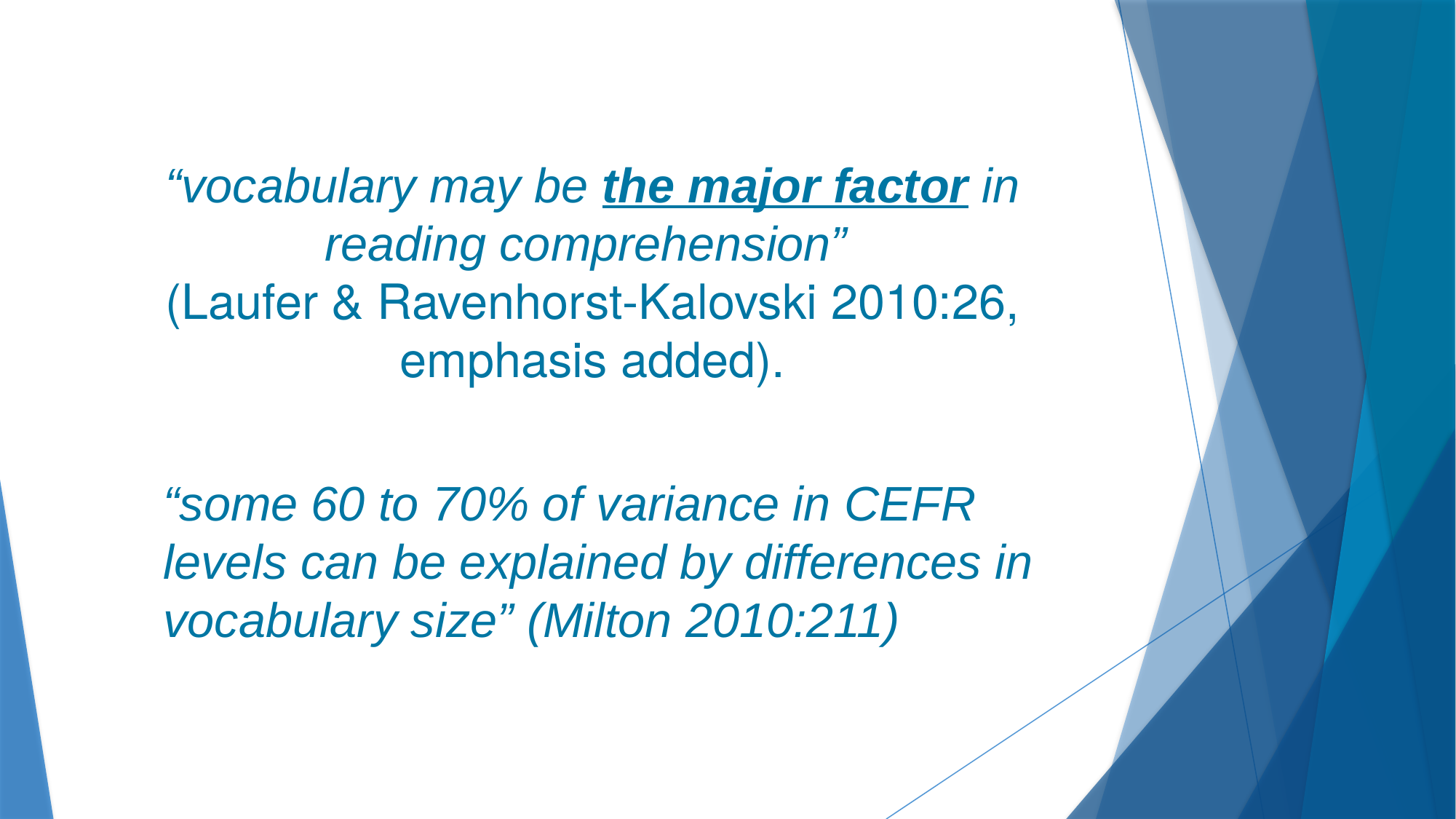

“vocabulary may be the major factor in reading comprehension”
(Laufer & Ravenhorst-Kalovski 2010:26, emphasis added).
“some 60 to 70% of variance in CEFR levels can be explained by differences in vocabulary size” (Milton 2010:211)